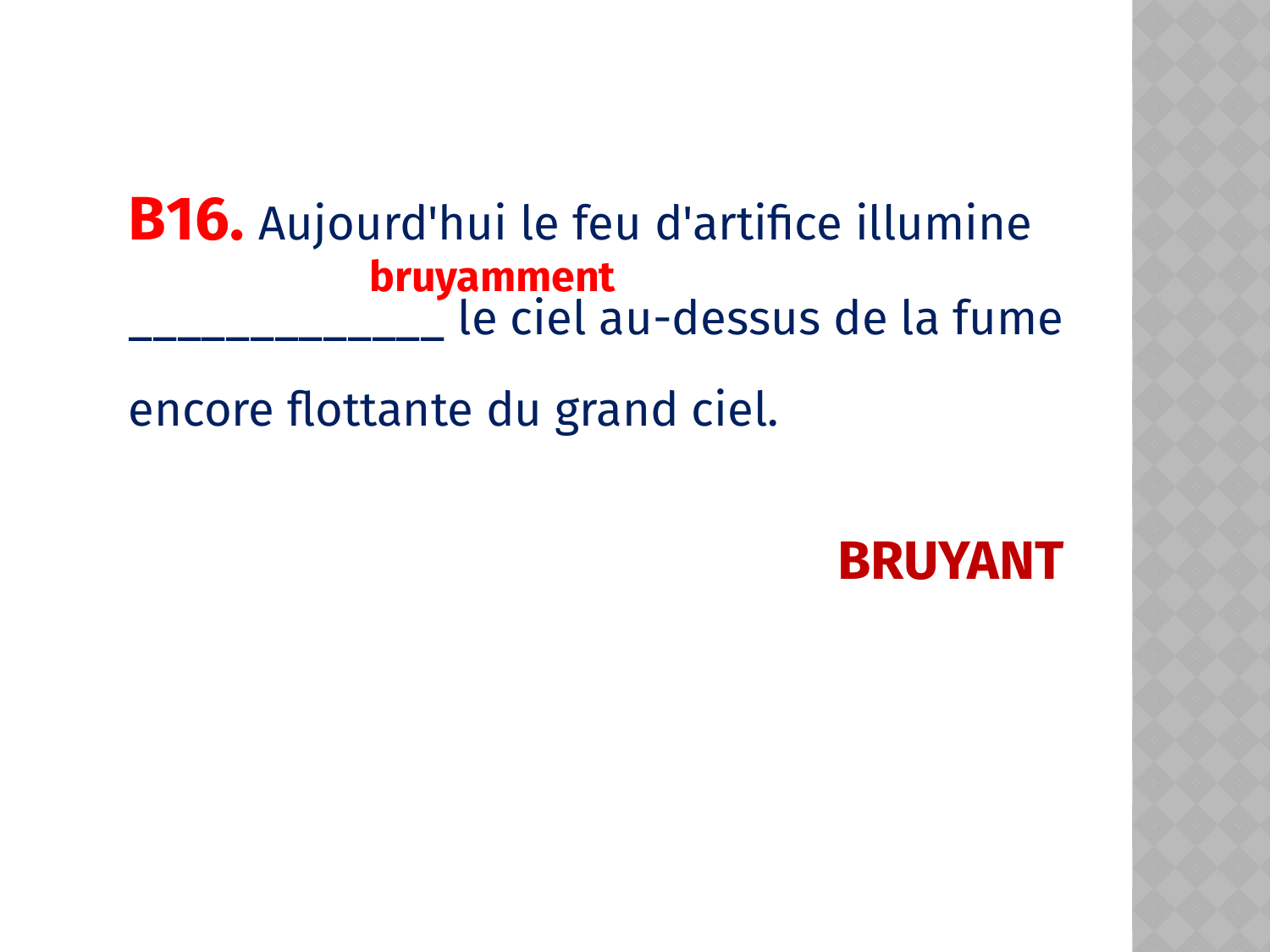

В16. Aujourd'hui le feu d'artifice illumine _____________ le ciel au-dessus de la fume encore flottante du grand ciel.

                                                                                               BRUYANT

bruyamment